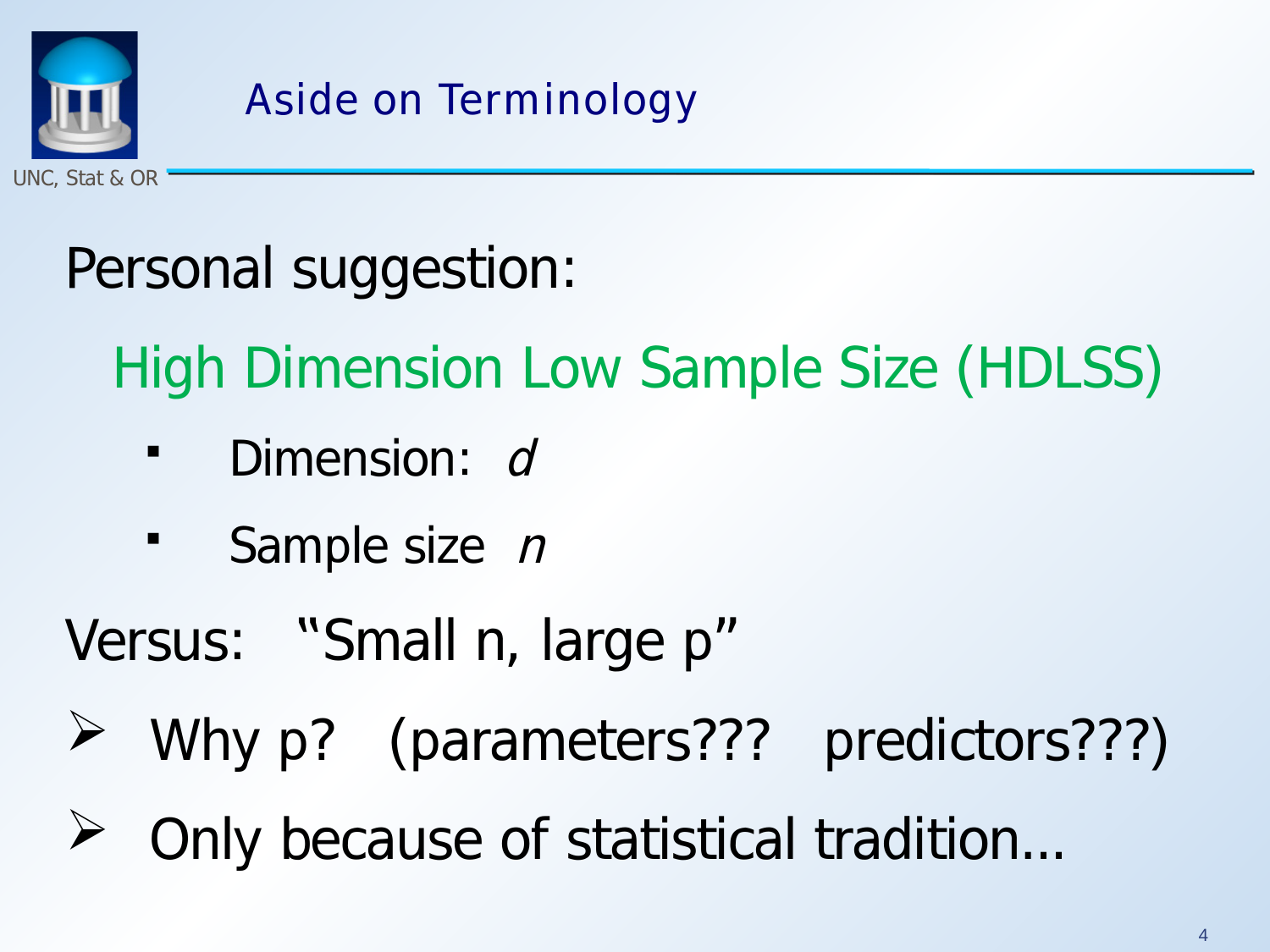

# Aside on Terminology
Personal suggestion:
High Dimension Low Sample Size (HDLSS)
Dimension:  d
Sample size  n
Versus:   “Small n, large p”
Why p?   (parameters???   predictors???)
Only because of statistical tradition…